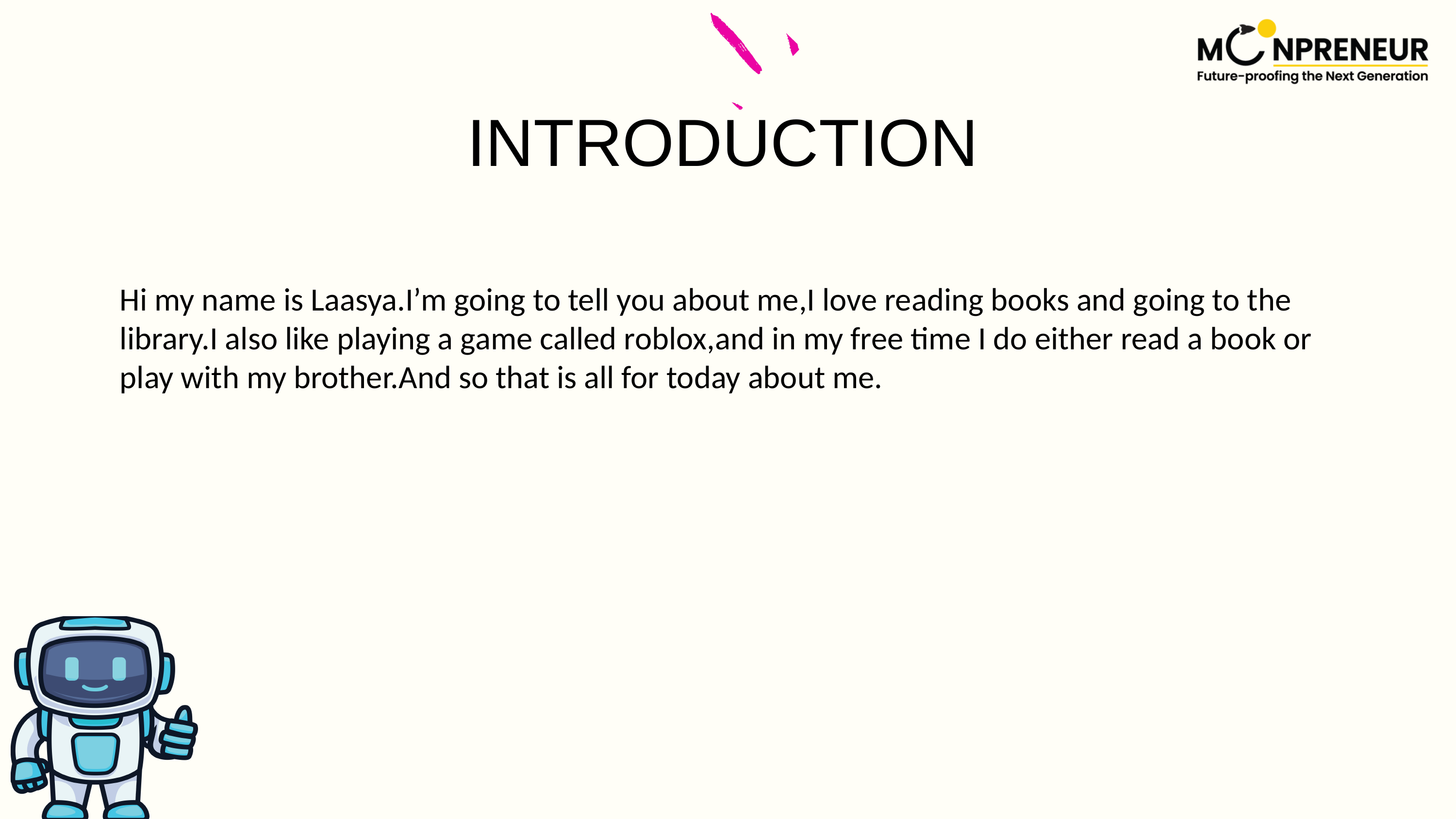

INTRODUCTION
Hi my name is Laasya.I’m going to tell you about me,I love reading books and going to the library.I also like playing a game called roblox,and in my free time I do either read a book or play with my brother.And so that is all for today about me.